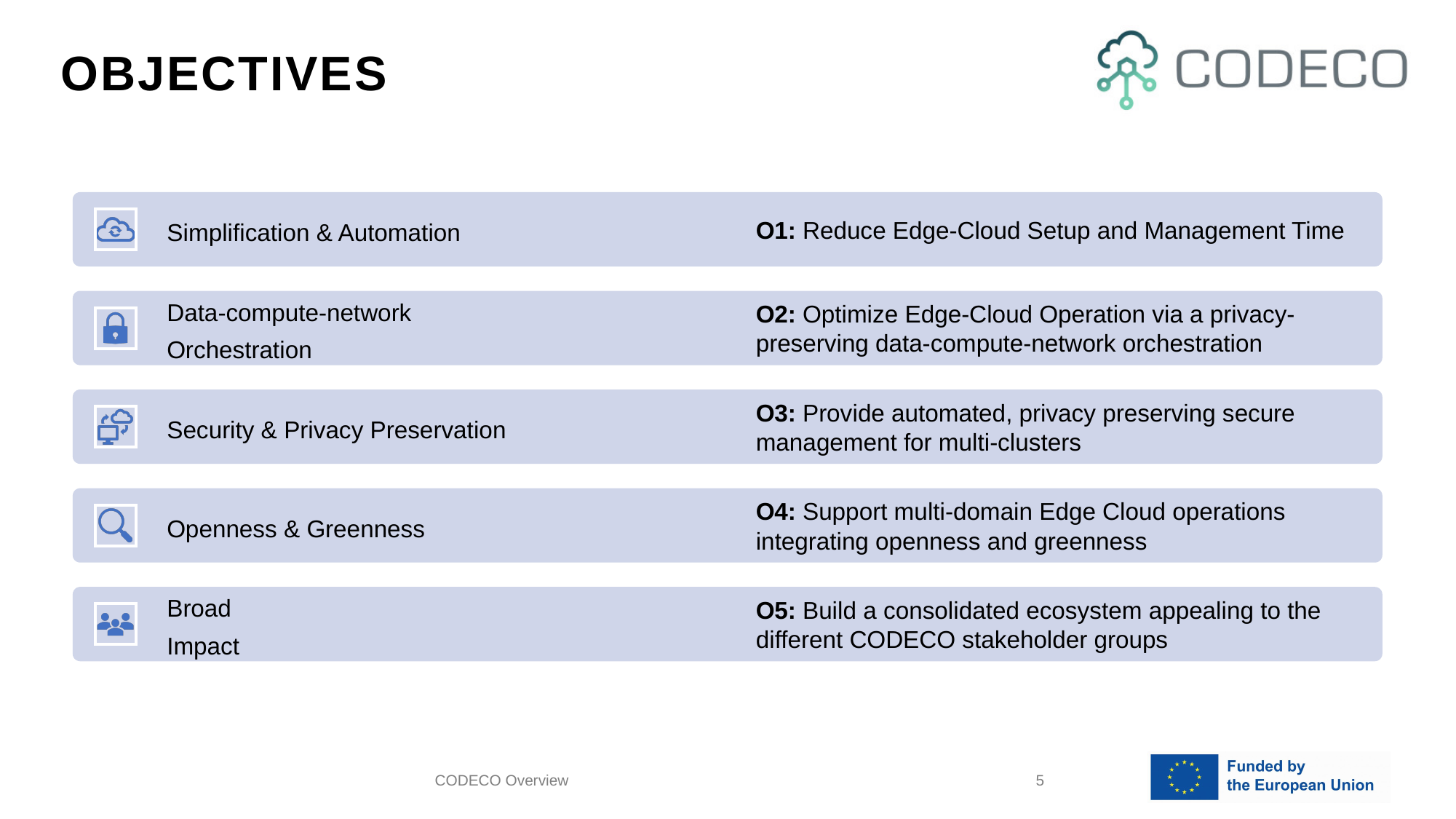

Objectives
Simplification & Automation
O1: Reduce Edge-Cloud Setup and Management Time
Data-compute-network
Orchestration
O2: Optimize Edge-Cloud Operation via a privacy-preserving data-compute-network orchestration
Security & Privacy Preservation
O3: Provide automated, privacy preserving secure management for multi-clusters
Openness & Greenness
O4: Support multi-domain Edge Cloud operations integrating openness and greenness
Broad
Impact
O5: Build a consolidated ecosystem appealing to the different CODECO stakeholder groups
CODECO Overview
5